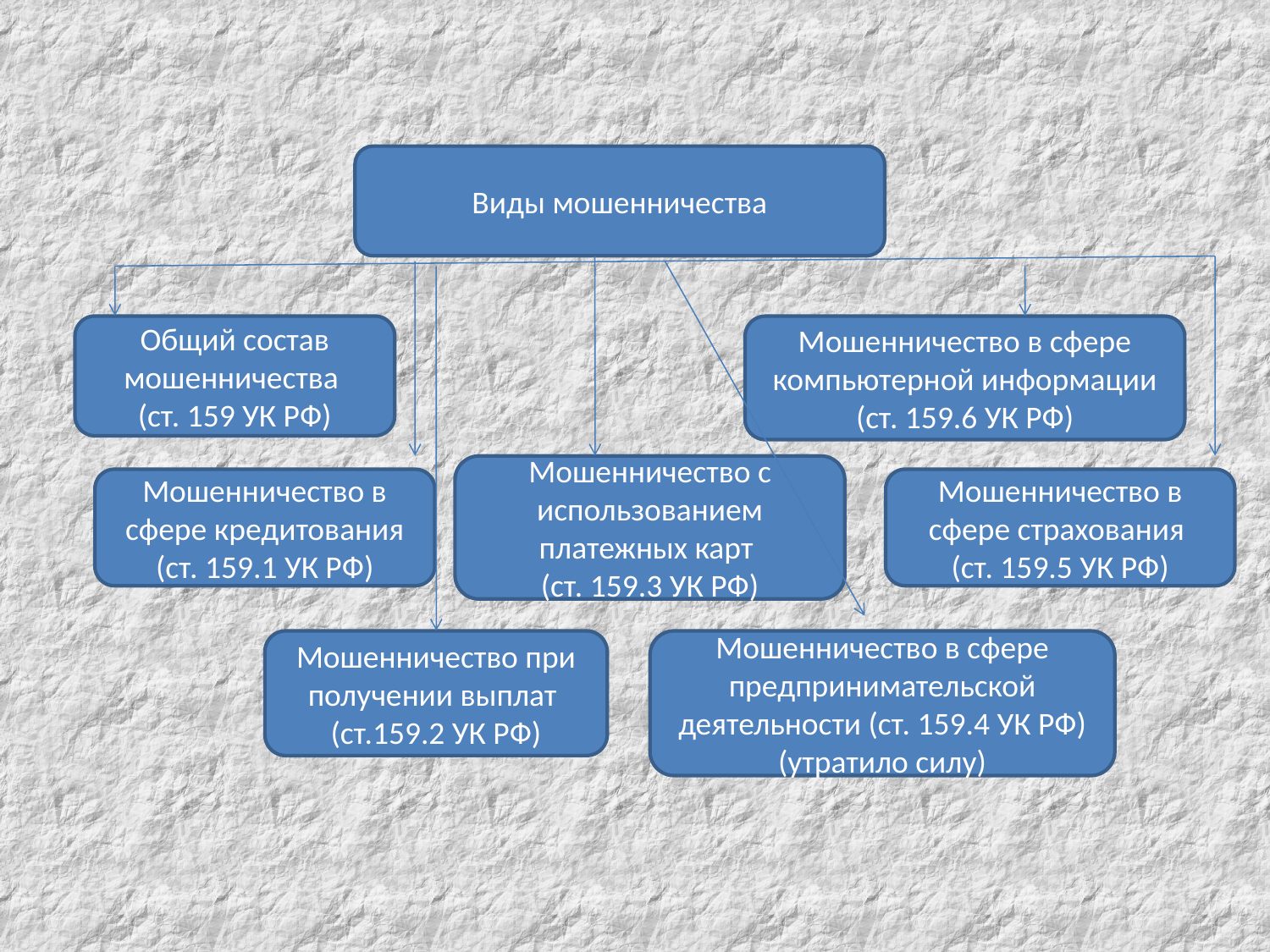

Виды мошенничества

Общий состав мошенничества
(ст. 159 УК РФ)
Мошенничество в сфере компьютерной информации (ст. 159.6 УК РФ)
Мошенничество с использованием платежных карт
(ст. 159.3 УК РФ)
Мошенничество в сфере кредитования (ст. 159.1 УК РФ)
Мошенничество в сфере страхования
(ст. 159.5 УК РФ)
Мошенничество при получении выплат
(ст.159.2 УК РФ)
Мошенничество в сфере предпринимательской деятельности (ст. 159.4 УК РФ) (утратило силу)